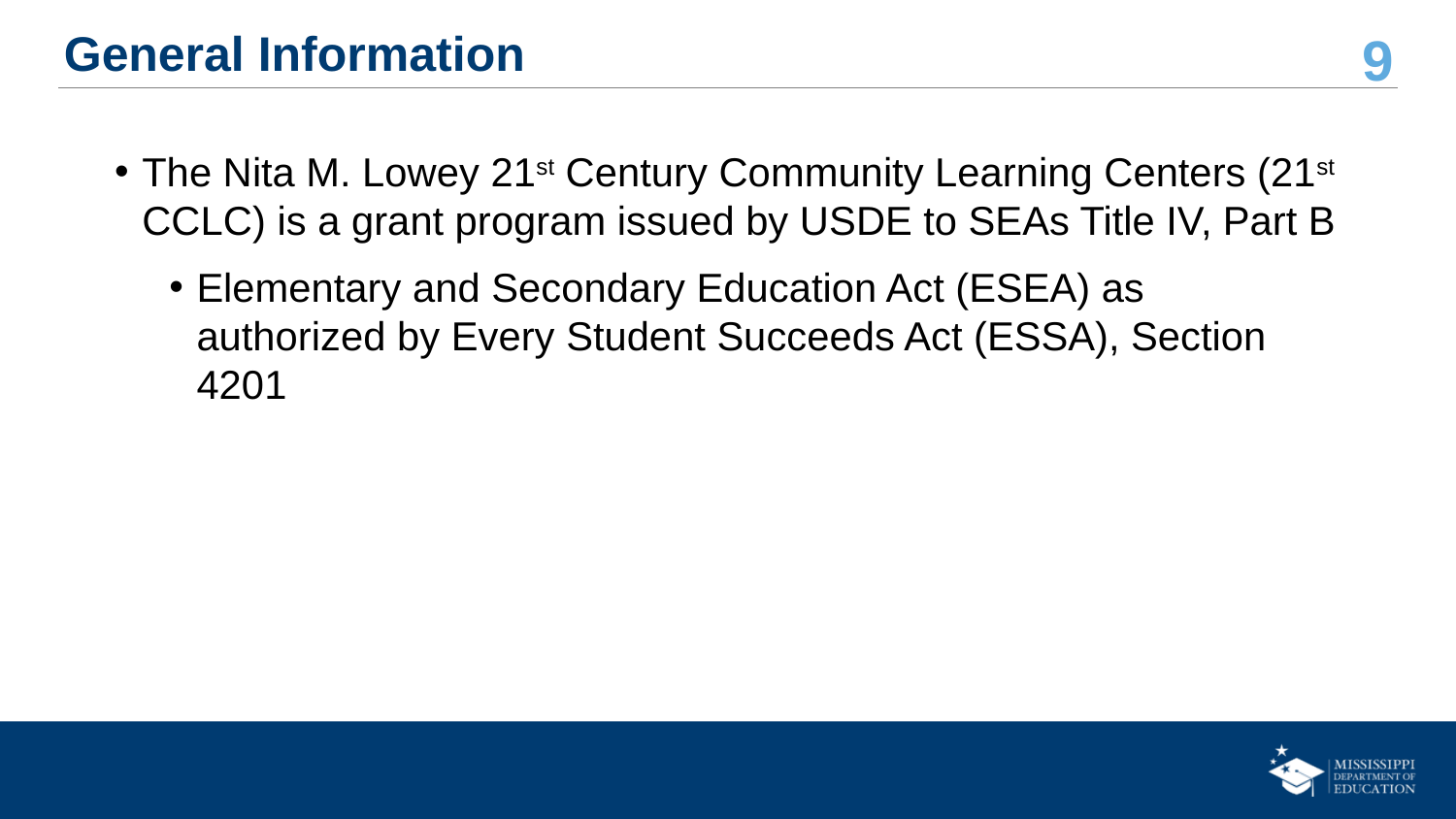

# General Information
The Nita M. Lowey 21st Century Community Learning Centers (21st CCLC) is a grant program issued by USDE to SEAs Title IV, Part B
Elementary and Secondary Education Act (ESEA) as authorized by Every Student Succeeds Act (ESSA), Section 4201